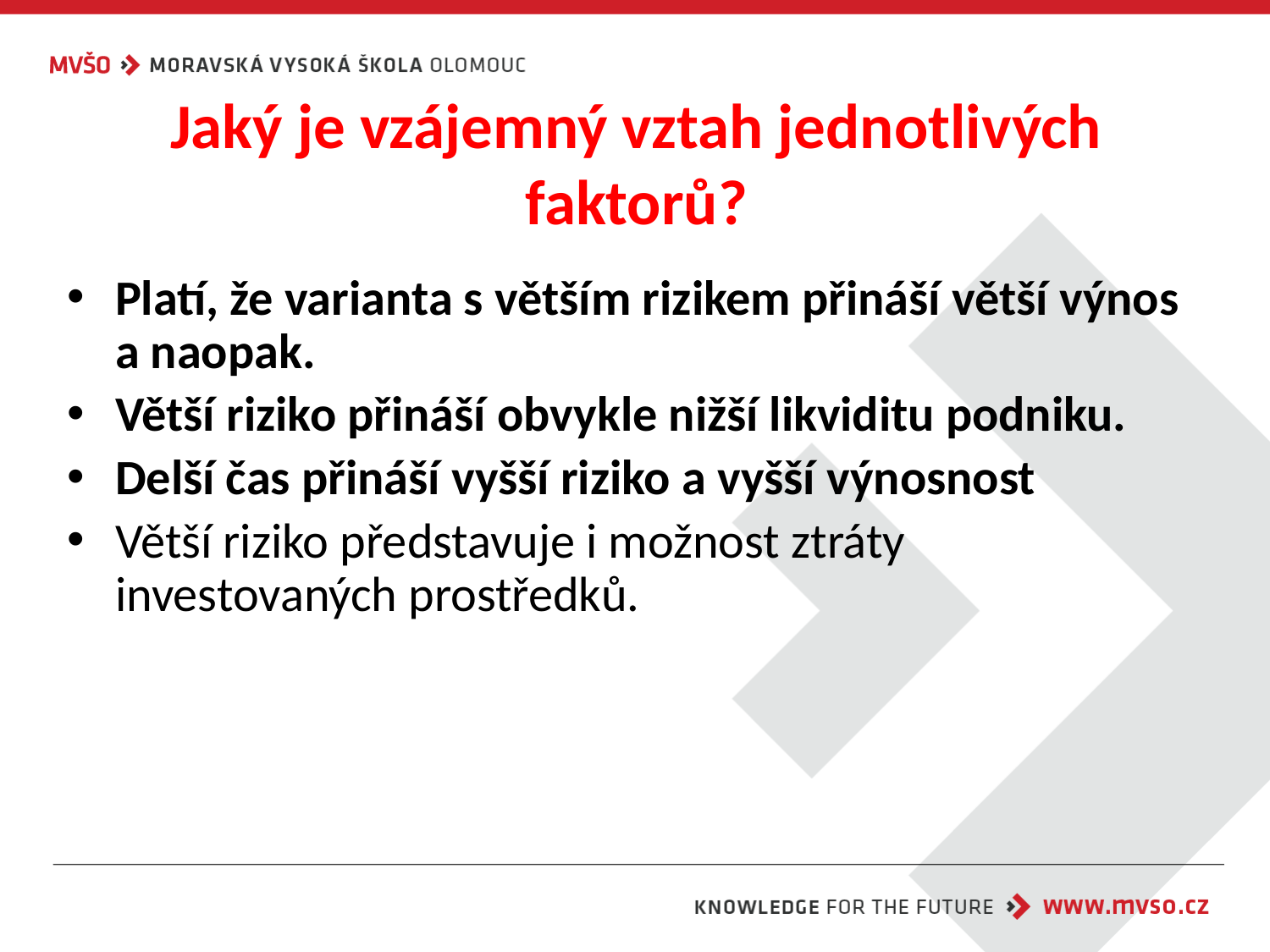

# Jaký je vzájemný vztah jednotlivých faktorů?
Platí, že varianta s větším rizikem přináší větší výnos a naopak.
Větší riziko přináší obvykle nižší likviditu podniku.
Delší čas přináší vyšší riziko a vyšší výnosnost
Větší riziko představuje i možnost ztráty investovaných prostředků.